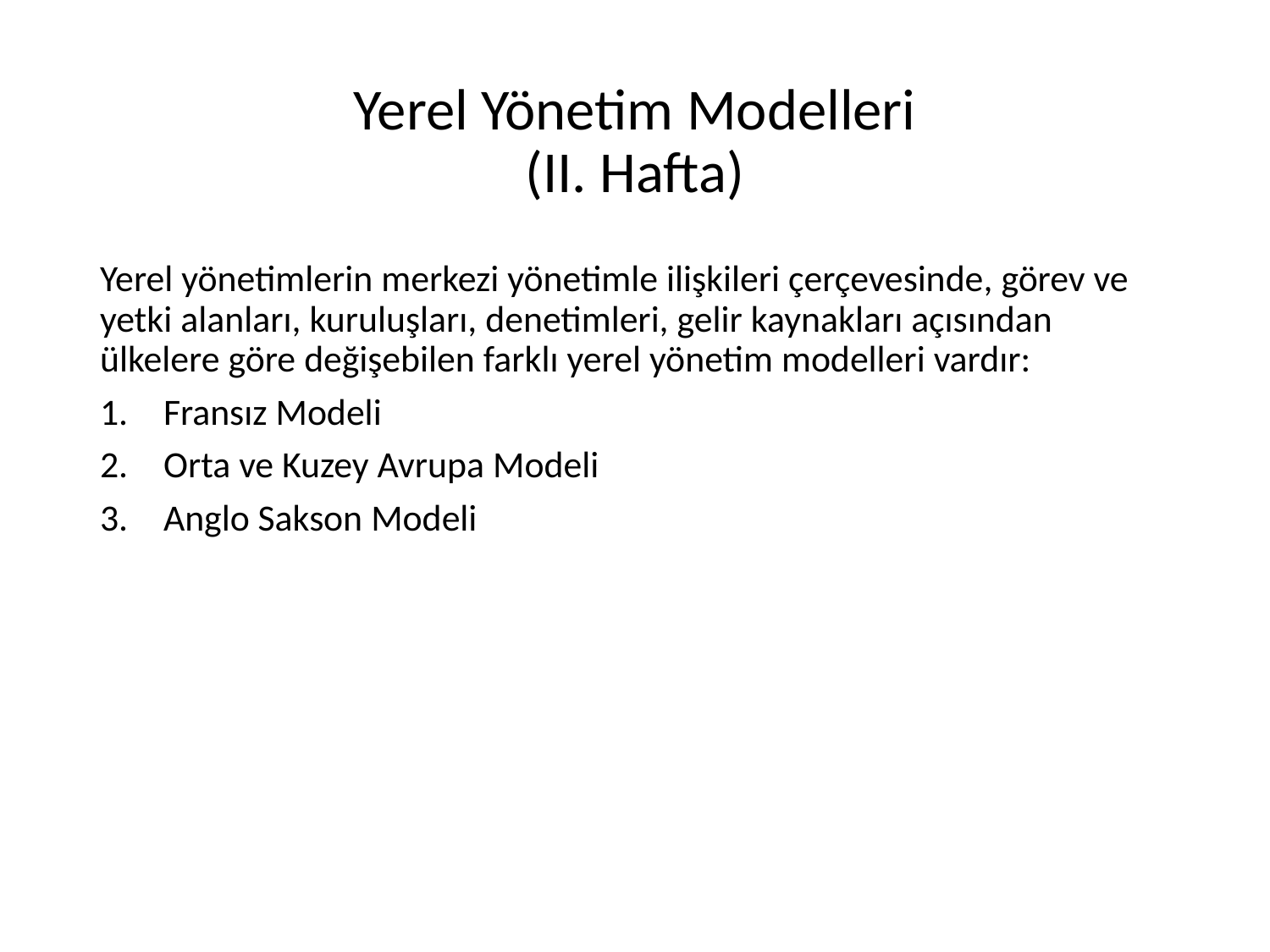

# Yerel Yönetim Modelleri (II. Hafta)
Yerel yönetimlerin merkezi yönetimle ilişkileri çerçevesinde, görev ve yetki alanları, kuruluşları, denetimleri, gelir kaynakları açısından ülkelere göre değişebilen farklı yerel yönetim modelleri vardır:
Fransız Modeli
Orta ve Kuzey Avrupa Modeli
Anglo Sakson Modeli